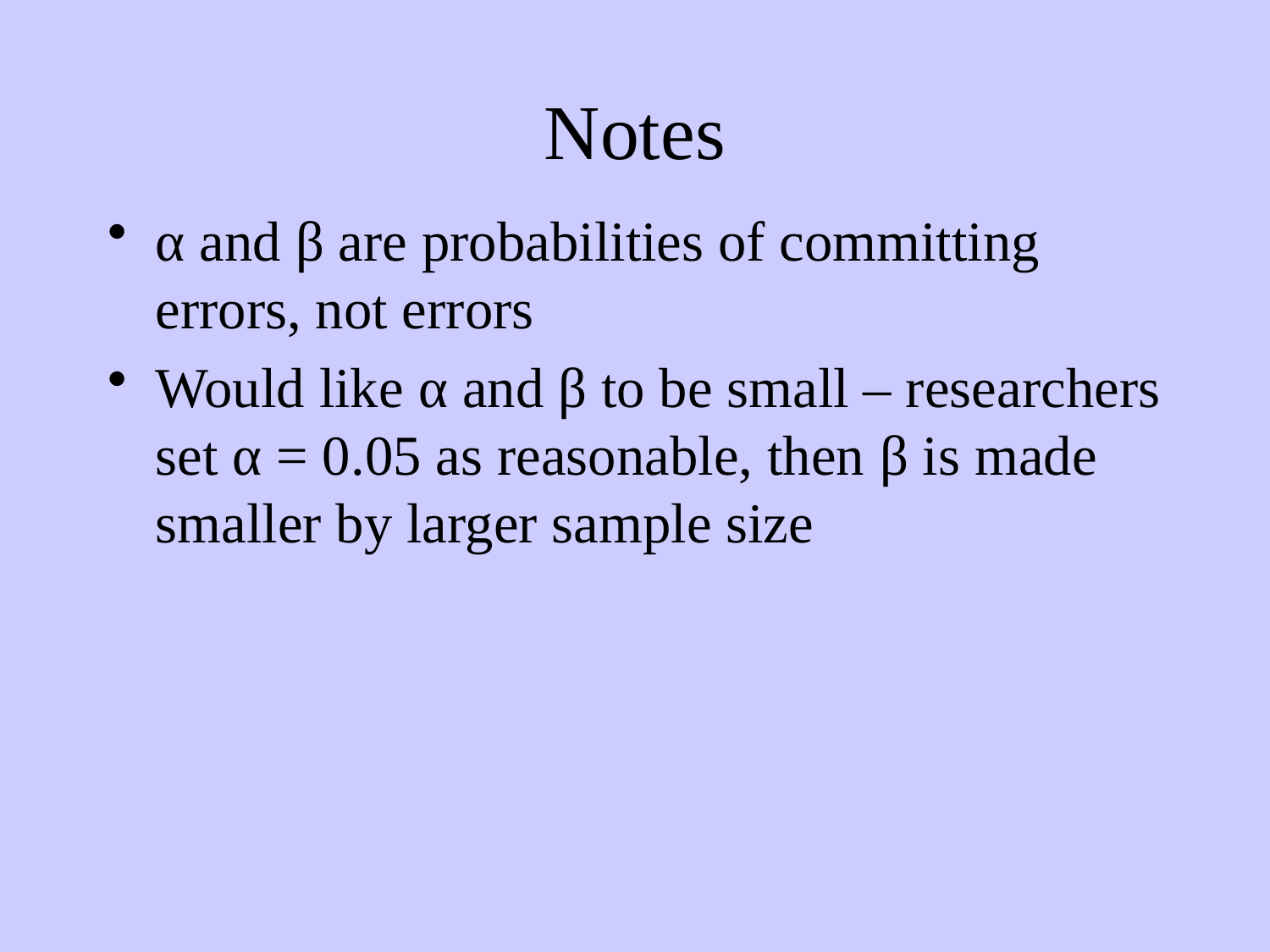

# Notes
α and β are probabilities of committing errors, not errors
Would like α and β to be small – researchers set α = 0.05 as reasonable, then β is made smaller by larger sample size